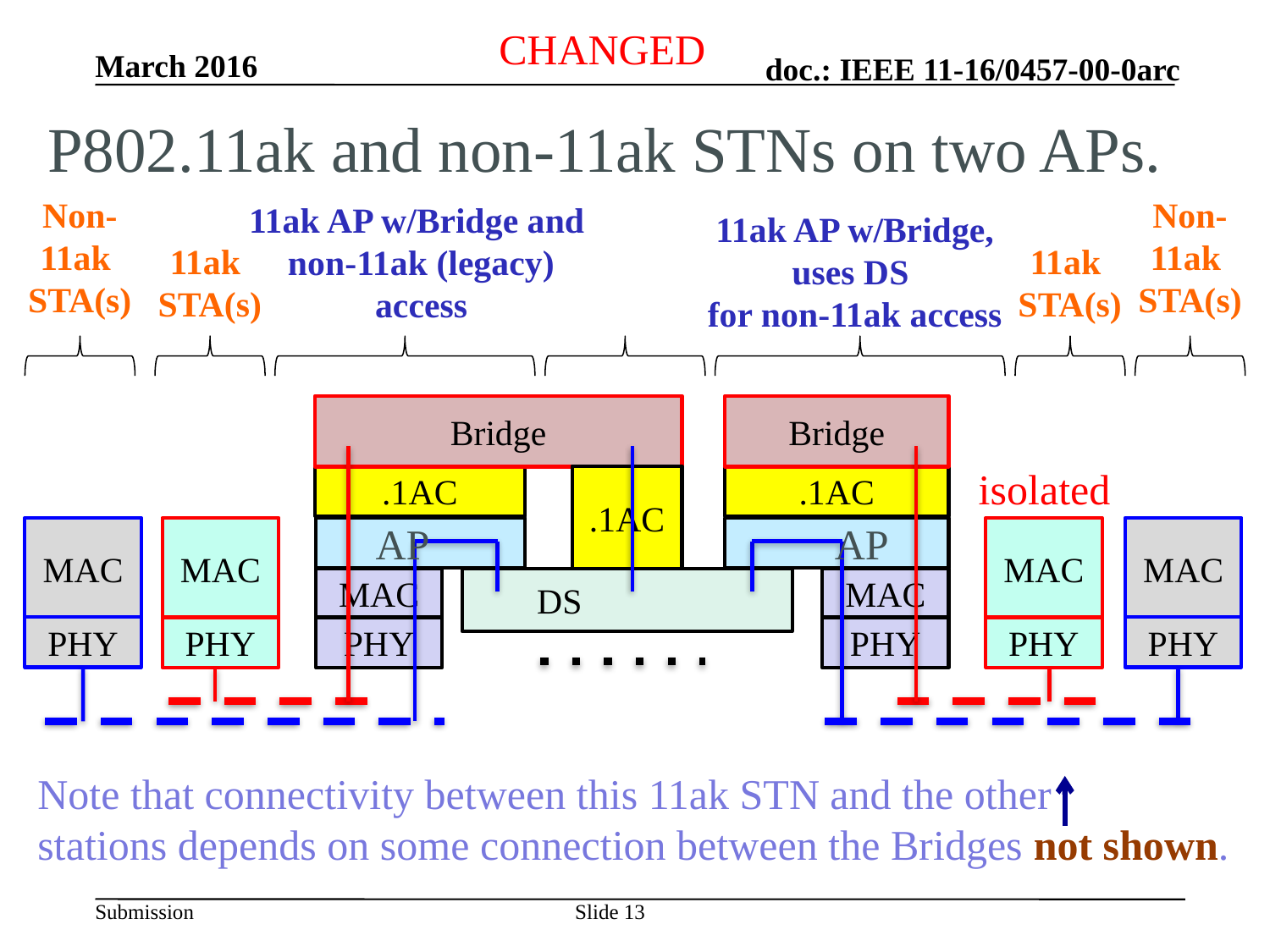

CHANGED
# P802.11ak and non-11ak STNs on two APs.
11ak AP w/Bridge,
uses DS
for non-11ak access
Non-
11ak
STA(s)
Non-
11ak
STA(s)

11ak AP w/Bridge and
non-11ak (legacy) access

11ak
STA(s)
11ak
STA(s)

Bridge
Bridge
isolated
.1AC
.1AC
.1AC
AP
AP
MAC
MAC
MAC
PHY

MAC
MAC
       DS
MAC
PHY
PHY
PHY
PHY
PHY
Note that connectivity between this 11ak STN and the other
stations depends on some connection between the Bridges not shown.